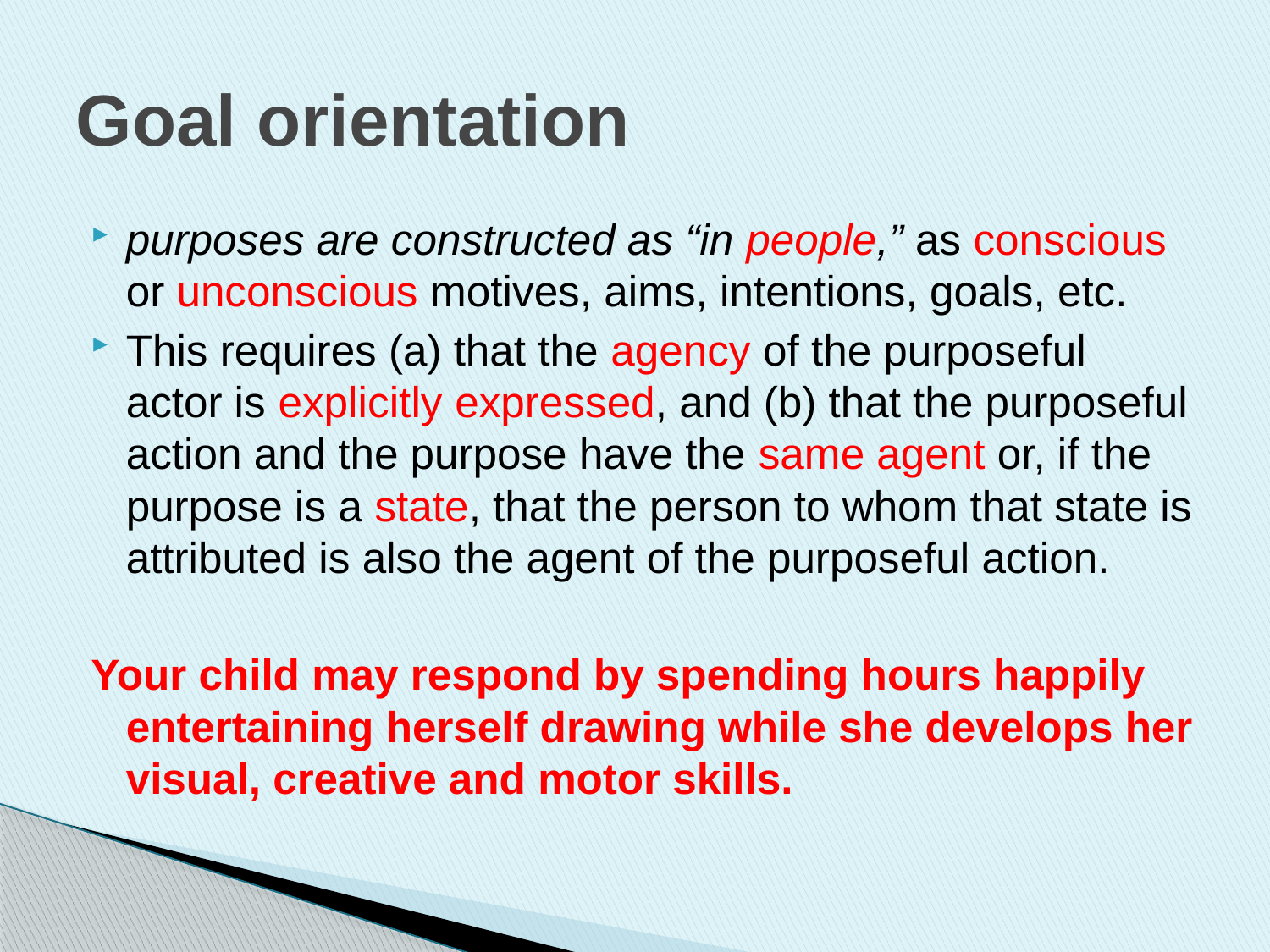

# Goal orientation
purposes are constructed as “in people,” as conscious or unconscious motives, aims, intentions, goals, etc.
This requires (a) that the agency of the purposeful actor is explicitly expressed, and (b) that the purposeful action and the purpose have the same agent or, if the purpose is a state, that the person to whom that state is attributed is also the agent of the purposeful action.

Your child may respond by spending hours happily entertaining herself drawing while she develops her visual, creative and motor skills.